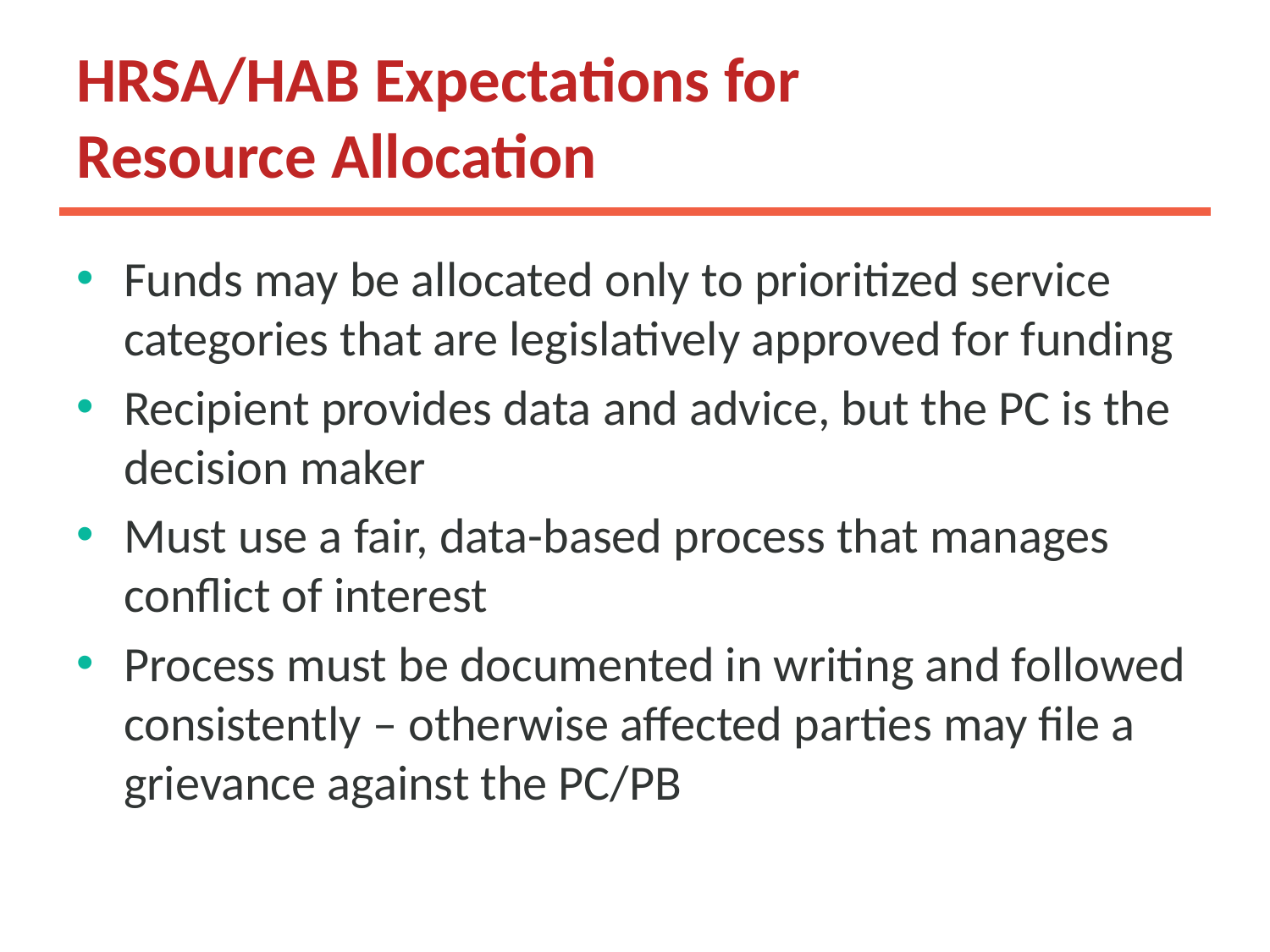

# HRSA/HAB Expectations for Resource Allocation
Funds may be allocated only to prioritized service categories that are legislatively approved for funding
Recipient provides data and advice, but the PC is the decision maker
Must use a fair, data-based process that manages conflict of interest
Process must be documented in writing and followed consistently – otherwise affected parties may file a grievance against the PC/PB